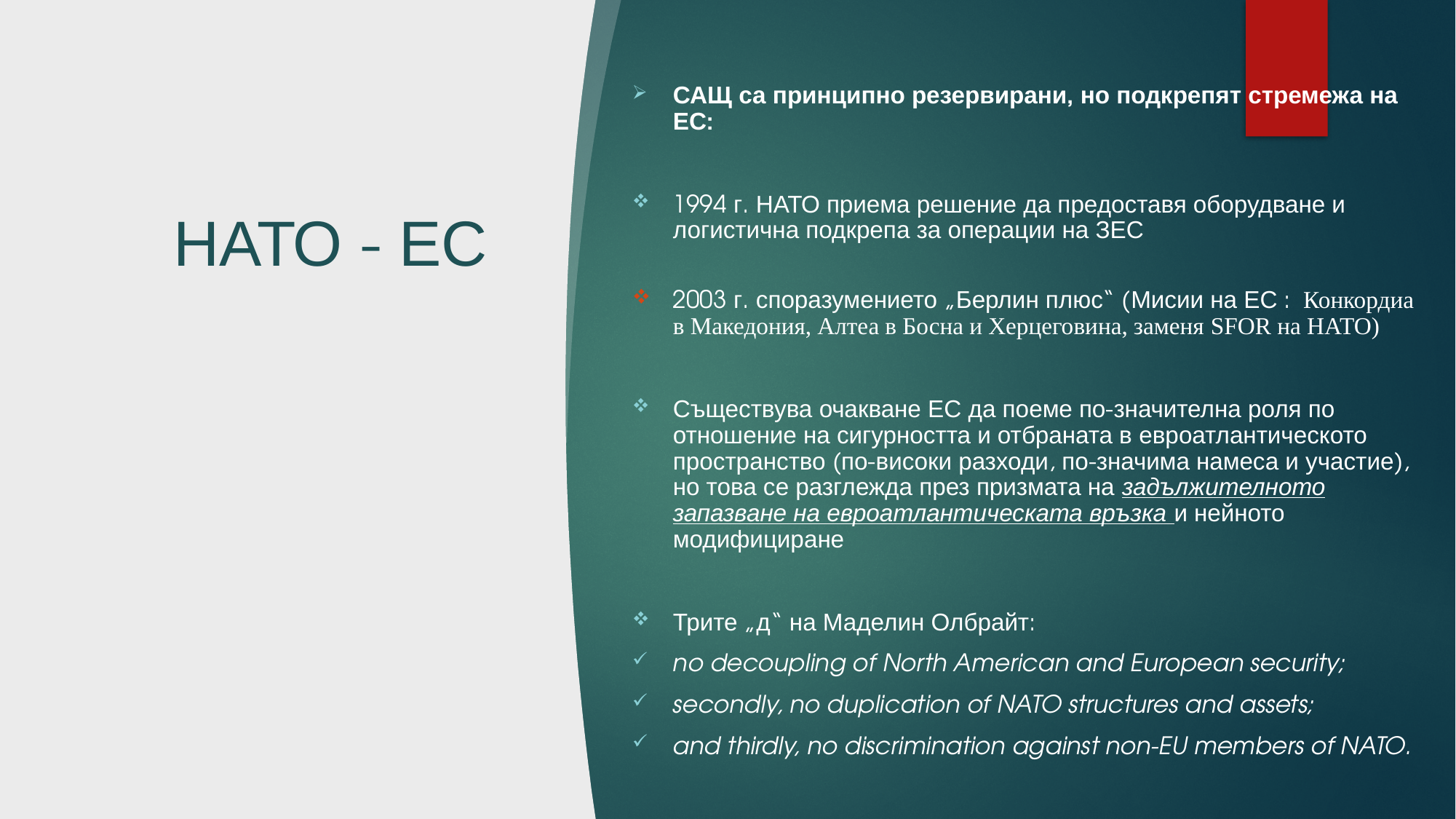

САЩ са принципно резервирани, но подкрепят стремежа на ЕС:

1994 г. НАТО приема решение да предоставя оборудване и логистична подкрепа за операции на ЗЕС

2003 г. споразумението „Берлин плюс“ (Мисии на ЕС :  Конкордиа в Македония, Алтеа в Босна и Херцеговина, заменя SFOR на НАТО)

Съществува очакване ЕС да поеме по-значителна роля по отношение на сигурността и отбраната в евроатлантическото пространство (по-високи разходи, по-значима намеса и участие), но това се разглежда през призмата на задължителното запазване на евроатлантическата връзка и нейното модифициране

Трите „д“ на Маделин Олбрайт:
no decoupling of North American and European security;
secondly, no duplication of NATO structures and assets;
and thirdly, no discrimination against non-EU members of NATO.
# НАТО - ЕС